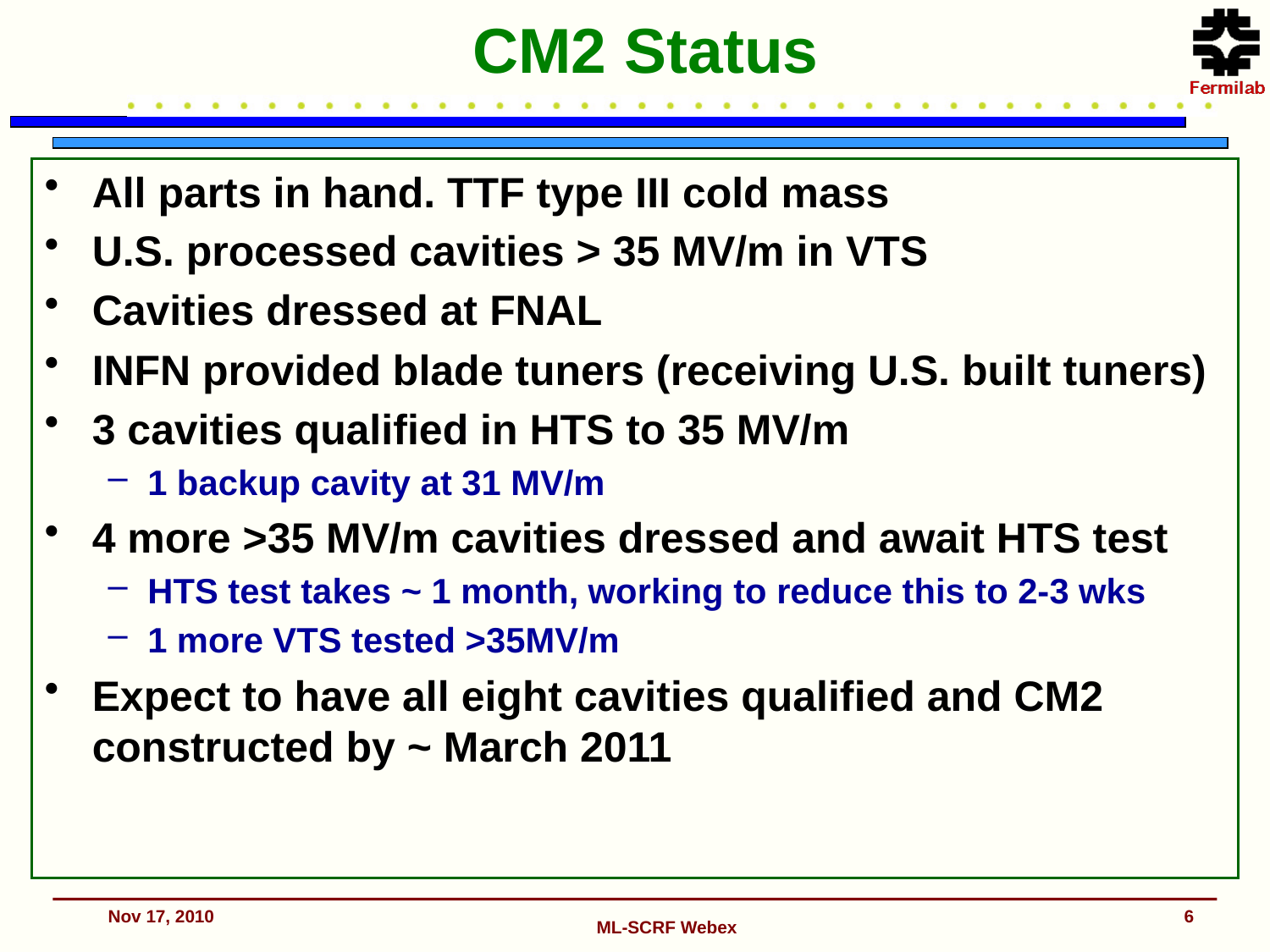

# CM2 Status
All parts in hand. TTF type III cold mass
U.S. processed cavities > 35 MV/m in VTS
Cavities dressed at FNAL
INFN provided blade tuners (receiving U.S. built tuners)
3 cavities qualified in HTS to 35 MV/m
1 backup cavity at 31 MV/m
4 more >35 MV/m cavities dressed and await HTS test
HTS test takes ~ 1 month, working to reduce this to 2-3 wks
1 more VTS tested >35MV/m
Expect to have all eight cavities qualified and CM2 constructed by ~ March 2011

Nov 17, 2010

6
ML-SCRF Webex